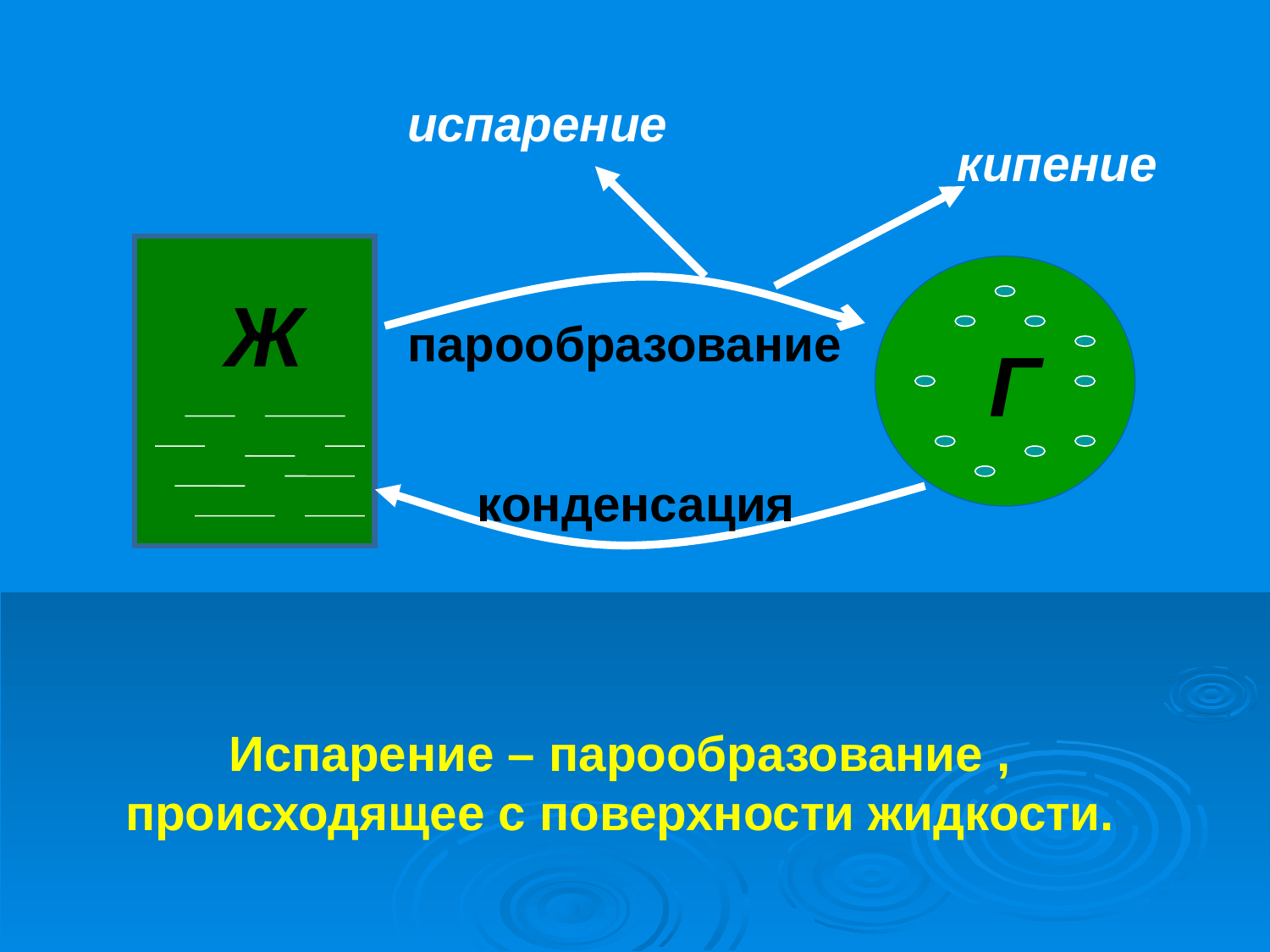

испарение
кипение

Ж

парообразование

Г

конденсация

Испарение – парообразование , происходящее с поверхности жидкости.